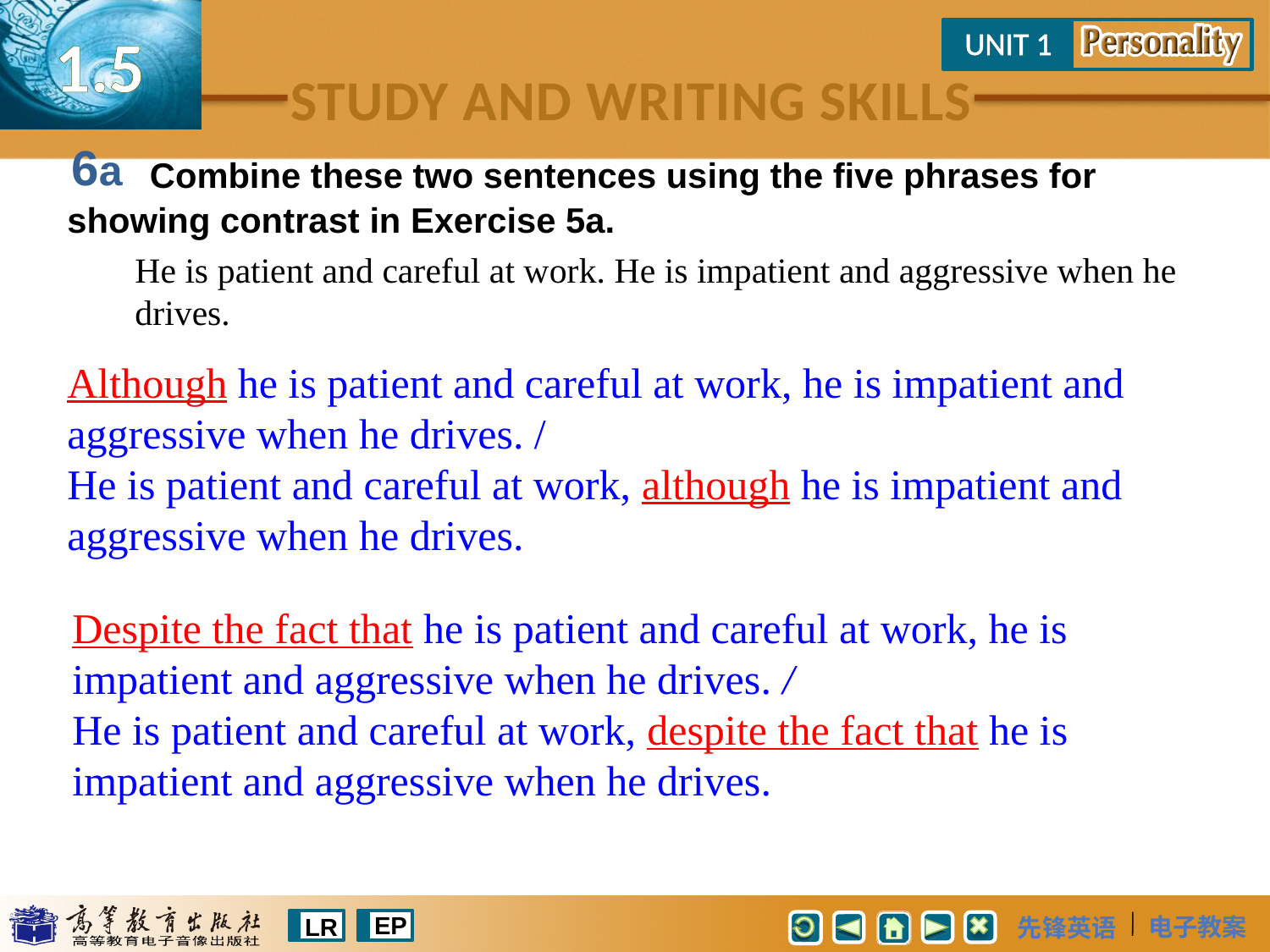

6a
      Combine these two sentences using the five phrases for showing contrast in Exercise 5a.
He is patient and careful at work. He is impatient and aggressive when he drives.
Although he is patient and careful at work, he is impatient and aggressive when he drives. /
He is patient and careful at work, although he is impatient and aggressive when he drives.
Despite the fact that he is patient and careful at work, he is impatient and aggressive when he drives. /
He is patient and careful at work, despite the fact that he is impatient and aggressive when he drives.